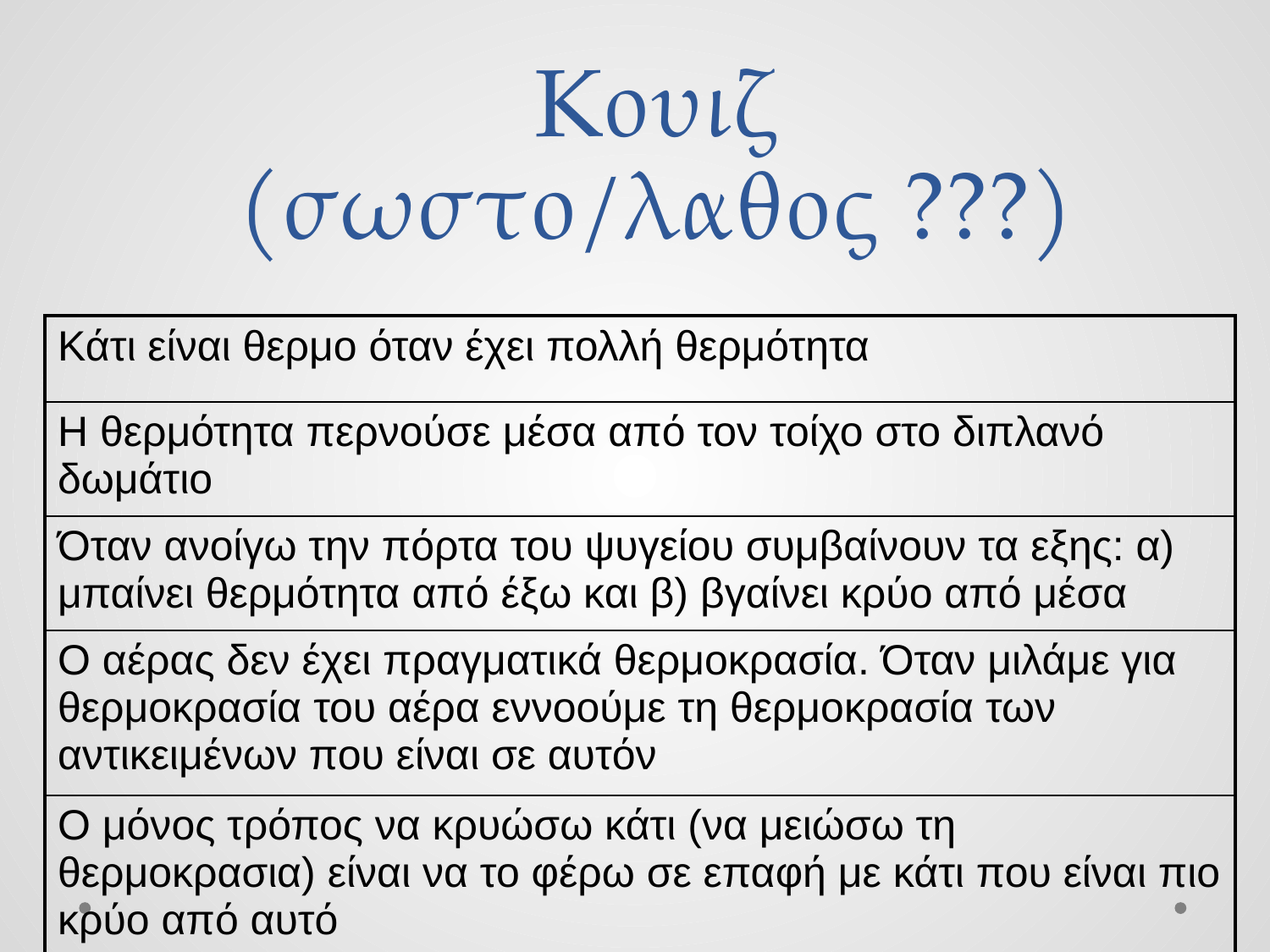

# Κουιζ (σωστο/λαθος ???)
| Κάτι είναι θερμο όταν έχει πολλή θερμότητα |
| --- |
| Η θερμότητα περνούσε μέσα από τον τοίχο στο διπλανό δωμάτιο |
| Όταν ανοίγω την πόρτα του ψυγείου συμβαίνουν τα εξης: α) μπαίνει θερμότητα από έξω και β) βγαίνει κρύο από μέσα |
| Ο αέρας δεν έχει πραγματικά θερμοκρασία. Όταν μιλάμε για θερμοκρασία του αέρα εννοούμε τη θερμοκρασία των αντικειμένων που είναι σε αυτόν |
| Ο μόνος τρόπος να κρυώσω κάτι (να μειώσω τη θερμοκρασια) είναι να το φέρω σε επαφή με κάτι που είναι πιο κρύο από αυτό |